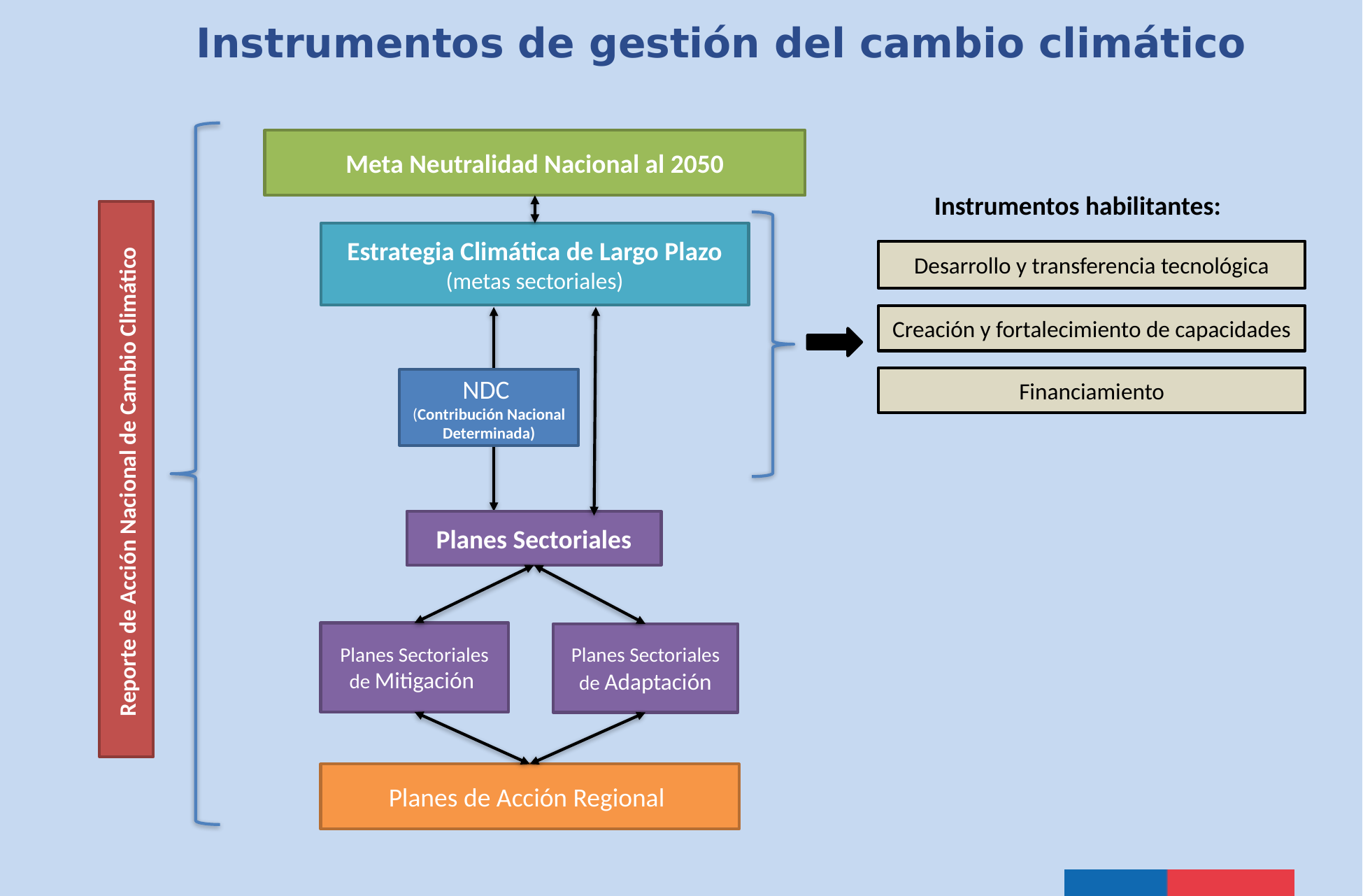

Instrumentos de gestión del cambio climático

Meta Neutralidad Nacional al 2050
Instrumentos habilitantes:

Estrategia Climática de Largo Plazo
(metas sectoriales)
Desarrollo y transferencia tecnológica
Creación y fortalecimiento de capacidades

Financiamiento
NDC
(Contribución Nacional Determinada)
Reporte de Acción Nacional de Cambio Climático
Planes Sectoriales
Planes Sectoriales de Mitigación
Planes Sectoriales de Adaptación
Planes de Acción Regional